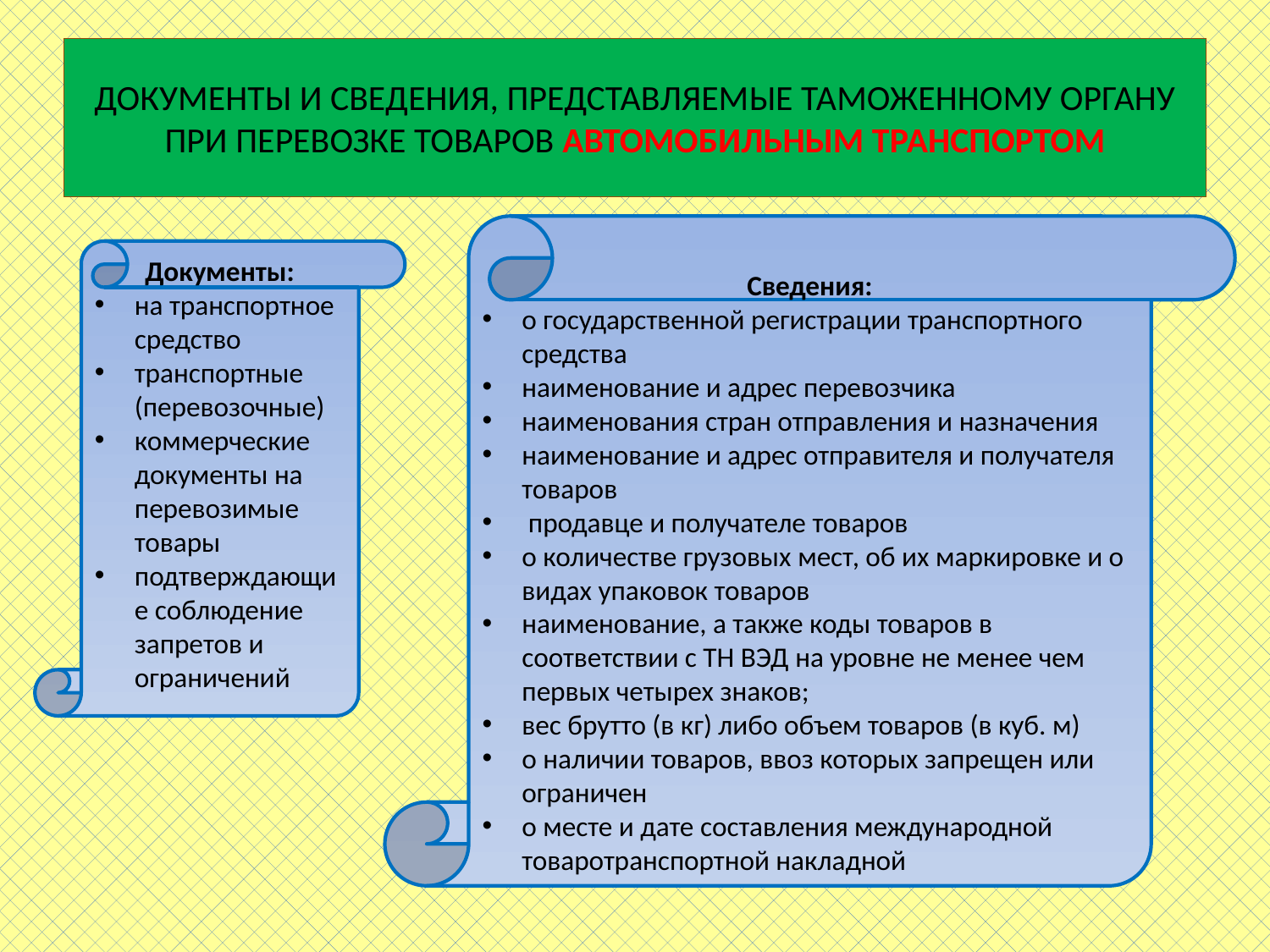

# ДОКУМЕНТЫ И СВЕДЕНИЯ, ПРЕДСТАВЛЯЕМЫЕ ТАМОЖЕННОМУ ОРГАНУ ПРИ ПЕРЕВОЗКЕ ТОВАРОВ АВТОМОБИЛЬНЫМ ТРАНСПОРТОМ
Сведения:
о государственной регистрации транспортного средства
наименование и адрес перевозчика
наименования стран отправления и назначения
наименование и адрес отправителя и получателя товаров
 продавце и получателе товаров
о количестве грузовых мест, об их маркировке и о видах упаковок товаров
наименование, а также коды товаров в соответствии с ТН ВЭД на уровне не менее чем первых четырех знаков;
вес брутто (в кг) либо объем товаров (в куб. м)
о наличии товаров, ввоз которых запрещен или ограничен
о месте и дате составления международной товаротранспортной накладной
Документы:
на транспортное средство
транспортные (перевозочные)
коммерческие документы на перевозимые товары
подтверждающие соблюдение запретов и ограничений